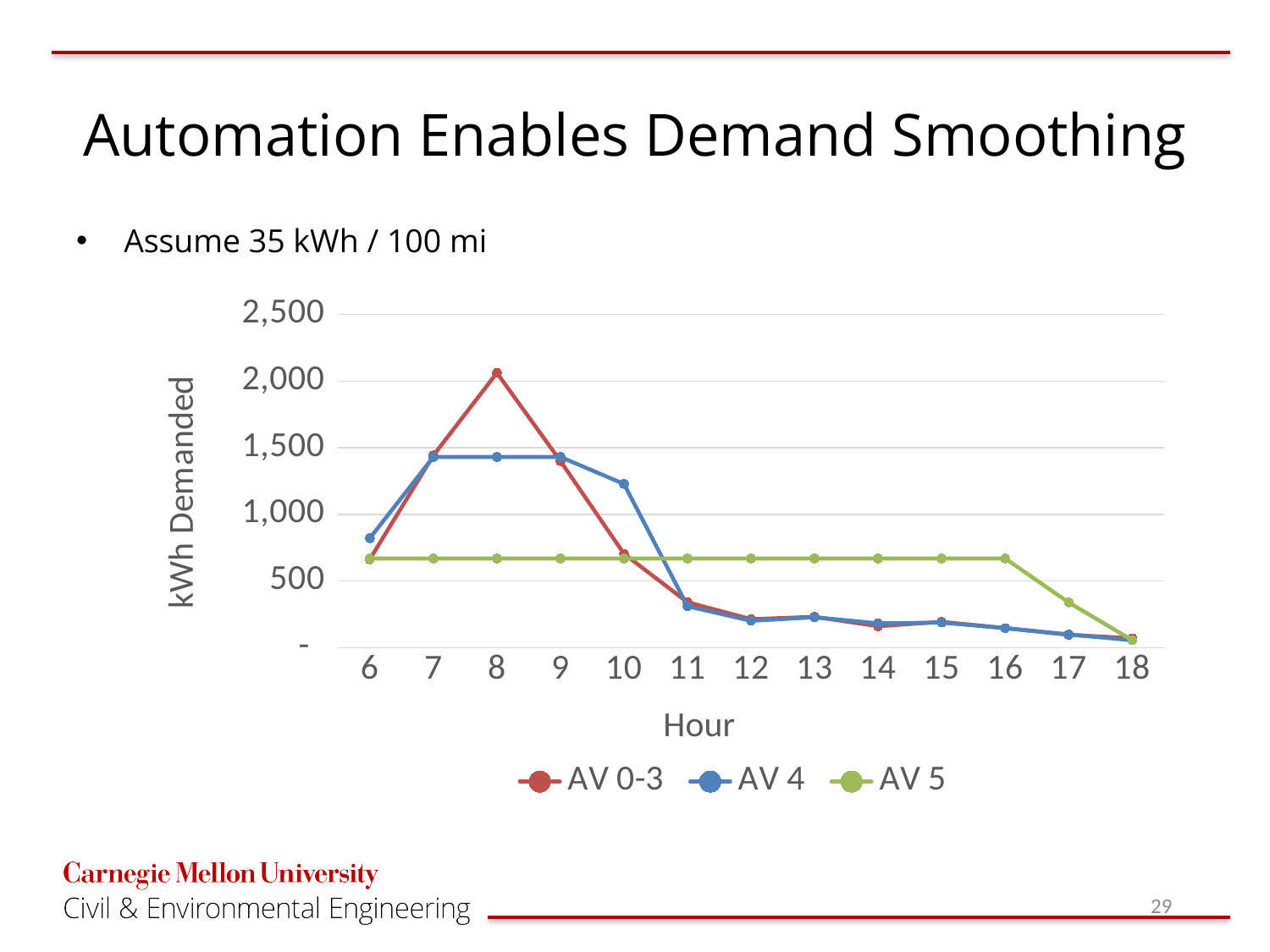

# Automation Enables Demand Smoothing
Assume 35 kWh / 100 mi

### Chart

| Category | AV 0-3 | AV 4 | AV 5 |
|---|---|---|---|
| 6 | 663.0224999999984 | 821.24 | 668.575599999987 |
| 7 | 1442.2275 | 1430.4913 | 668.575599999987 |
| 8 | 2061.4825 | 1430.4913 | 668.575599999987 |
| 9 | 1399.6605 | 1430.4913 | 668.575599999987 |
| 10 | 703.92 | 1227.9876 | 668.575599999987 |
| 11 | 340.361 | 309.8829999999999 | 668.575599999987 |
| 12 | 212.7195 | 201.25 | 668.575599999987 |
| 13 | 230.9405 | 227.4615 | 668.575599999987 |
| 14 | 160.566 | 181.601 | 668.575599999987 |
| 15 | 193.3155 | 187.6175 | 668.575599999987 |
| 16 | 146.132 | 146.0655 | 668.575599999987 |
| 17 | 96.019 | 98.3395 | 338.587900000143 |
| 18 | 69.51 | 55.335 | 55.335 |
29